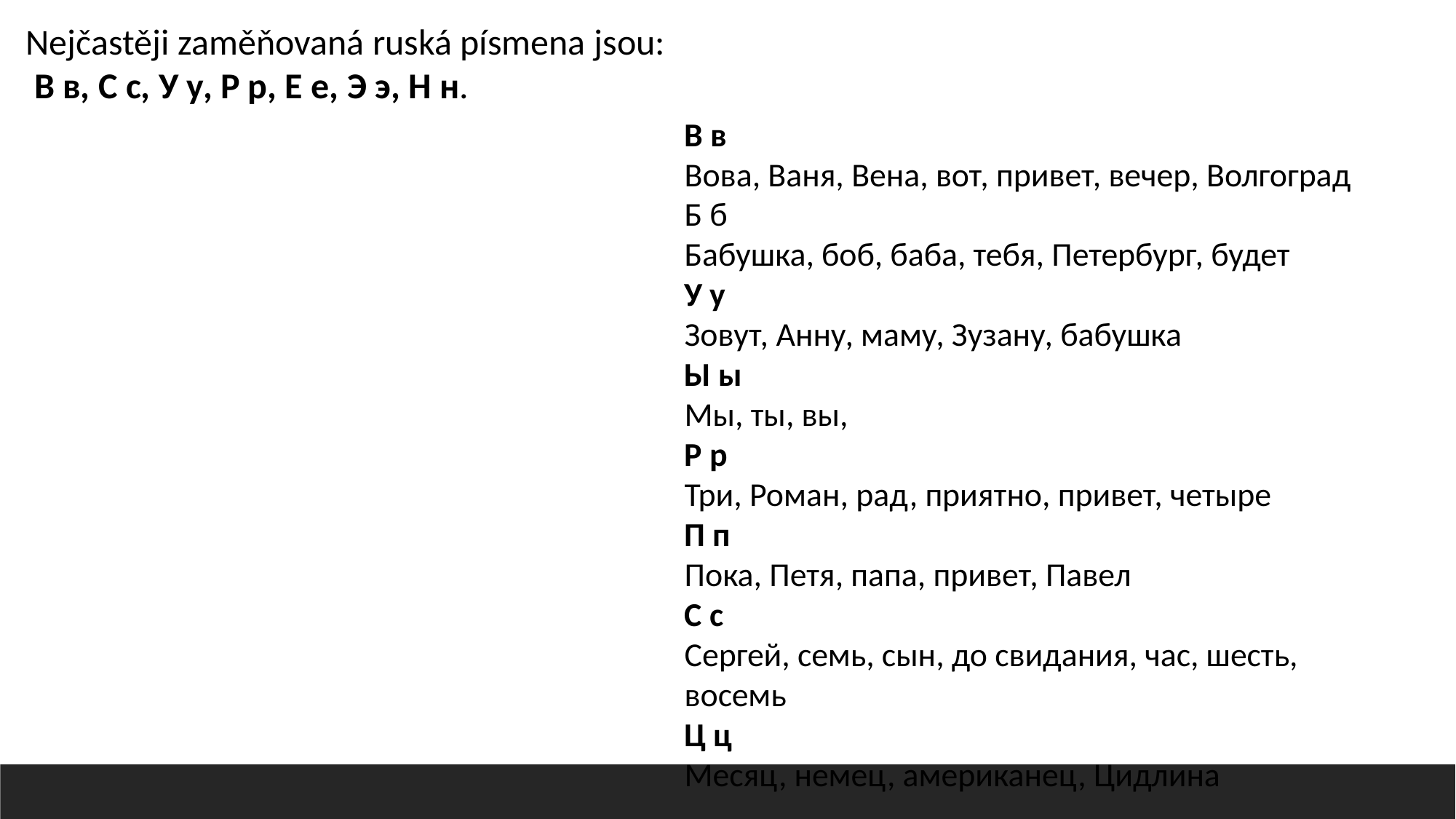

Nejčastěji zaměňovaná ruská písmena jsou:
 В в, С с, У у, Р р, Е е, Э э, Н н.
В в
Вова, Ваня, Вена, вот, привет, вечер, Волгоград
Б б
Бабушка, боб, баба, тебя, Петербург, будет
У у
Зовут, Анну, маму, Зузану, бабушка
Ы ы
Мы, ты, вы,
Р р
Три, Роман, рад, приятно, привет, четыре
П п
Пока, Петя, папа, привет, Павел
С с
Сергей, семь, сын, до свидания, час, шесть, восемь
Ц ц
Месяц, немец, американец, Цидлина